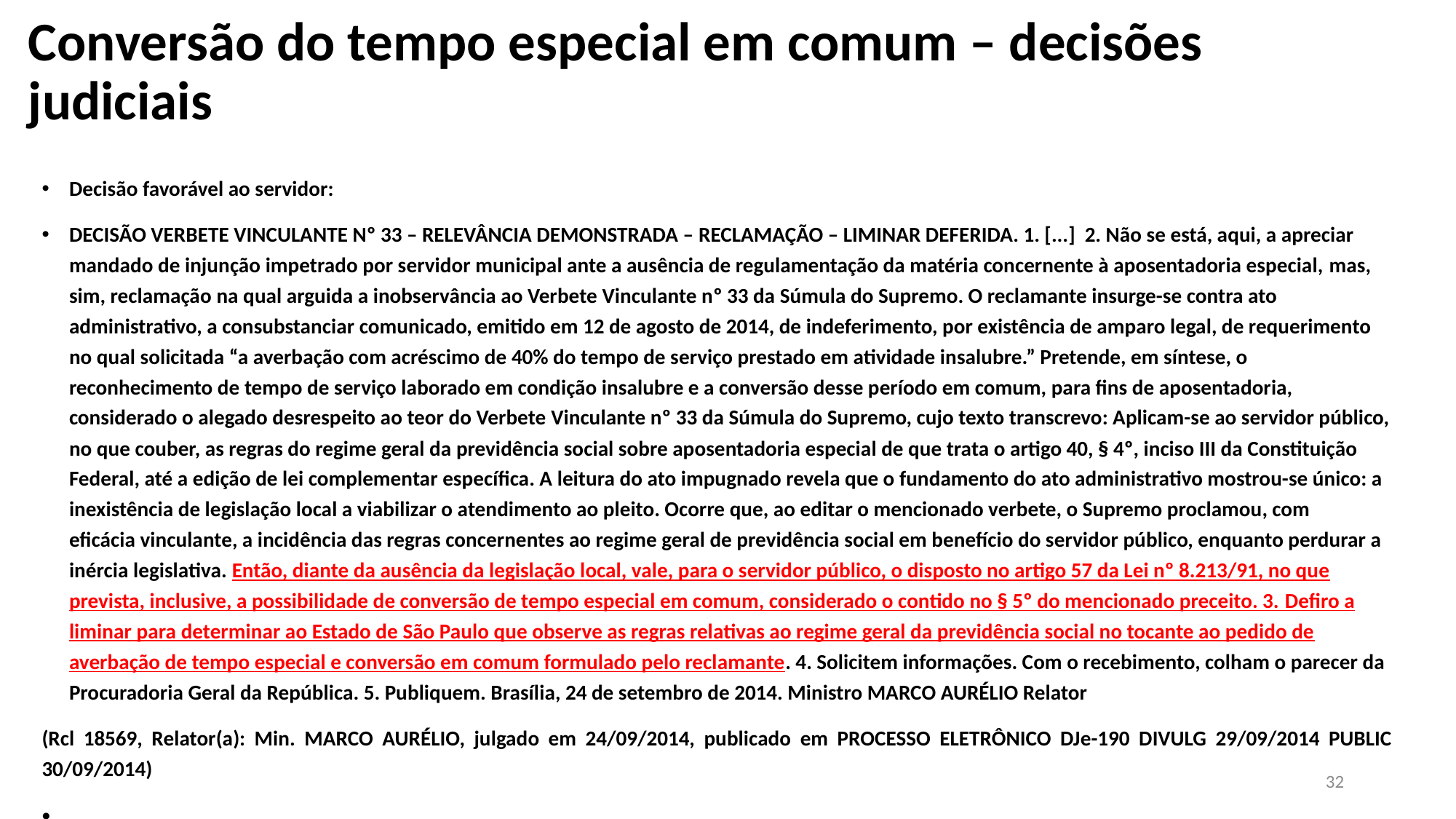

# Conversão do tempo especial em comum – decisões judiciais
Decisão favorável ao servidor:
DECISÃO VERBETE VINCULANTE Nº 33 – RELEVÂNCIA DEMONSTRADA – RECLAMAÇÃO – LIMINAR DEFERIDA. 1. [...]  2. Não se está, aqui, a apreciar mandado de injunção impetrado por servidor municipal ante a ausência de regulamentação da matéria concernente à aposentadoria especial, mas, sim, reclamação na qual arguida a inobservância ao Verbete Vinculante nº 33 da Súmula do Supremo. O reclamante insurge-se contra ato administrativo, a consubstanciar comunicado, emitido em 12 de agosto de 2014, de indeferimento, por existência de amparo legal, de requerimento no qual solicitada “a averbação com acréscimo de 40% do tempo de serviço prestado em atividade insalubre.” Pretende, em síntese, o reconhecimento de tempo de serviço laborado em condição insalubre e a conversão desse período em comum, para fins de aposentadoria, considerado o alegado desrespeito ao teor do Verbete Vinculante nº 33 da Súmula do Supremo, cujo texto transcrevo: Aplicam-se ao servidor público, no que couber, as regras do regime geral da previdência social sobre aposentadoria especial de que trata o artigo 40, § 4º, inciso III da Constituição Federal, até a edição de lei complementar específica. A leitura do ato impugnado revela que o fundamento do ato administrativo mostrou-se único: a inexistência de legislação local a viabilizar o atendimento ao pleito. Ocorre que, ao editar o mencionado verbete, o Supremo proclamou, com eficácia vinculante, a incidência das regras concernentes ao regime geral de previdência social em benefício do servidor público, enquanto perdurar a inércia legislativa. Então, diante da ausência da legislação local, vale, para o servidor público, o disposto no artigo 57 da Lei nº 8.213/91, no que prevista, inclusive, a possibilidade de conversão de tempo especial em comum, considerado o contido no § 5º do mencionado preceito. 3. Defiro a liminar para determinar ao Estado de São Paulo que observe as regras relativas ao regime geral da previdência social no tocante ao pedido de averbação de tempo especial e conversão em comum formulado pelo reclamante. 4. Solicitem informações. Com o recebimento, colham o parecer da Procuradoria Geral da República. 5. Publiquem. Brasília, 24 de setembro de 2014. Ministro MARCO AURÉLIO Relator
(Rcl 18569, Relator(a): Min. MARCO AURÉLIO, julgado em 24/09/2014, publicado em PROCESSO ELETRÔNICO DJe-190 DIVULG 29/09/2014 PUBLIC 30/09/2014)

32